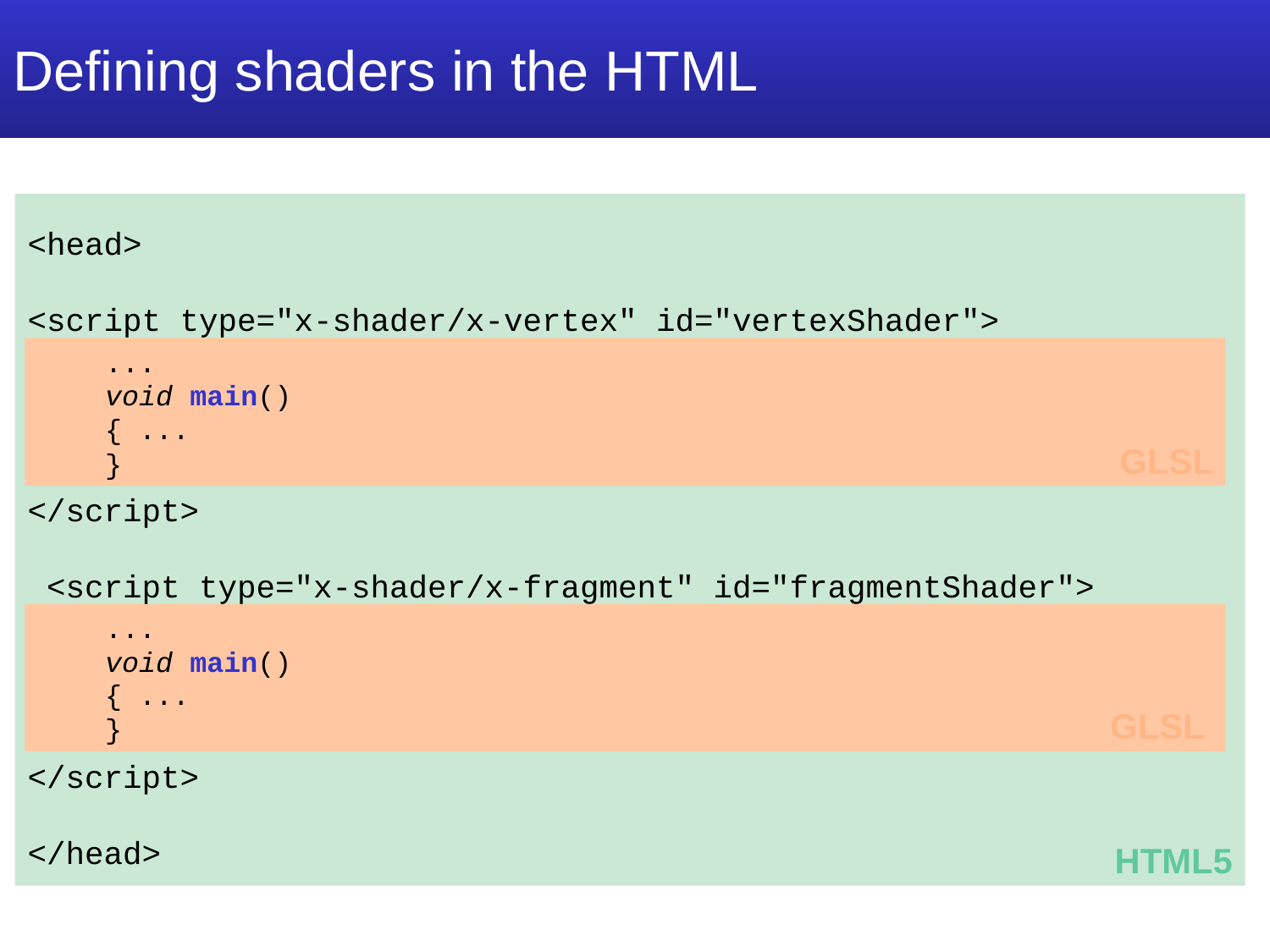

# Defining shaders in the HTML

<head>

<script type="x-shader/x-vertex" id="vertexShader">

</script>

 <script type="x-shader/x-fragment" id="fragmentShader">

</script>

</head>
    ...
    void main()
    { ...
    }
GLSL
    ...
    void main()
    { ...
    }
GLSL
HTML5